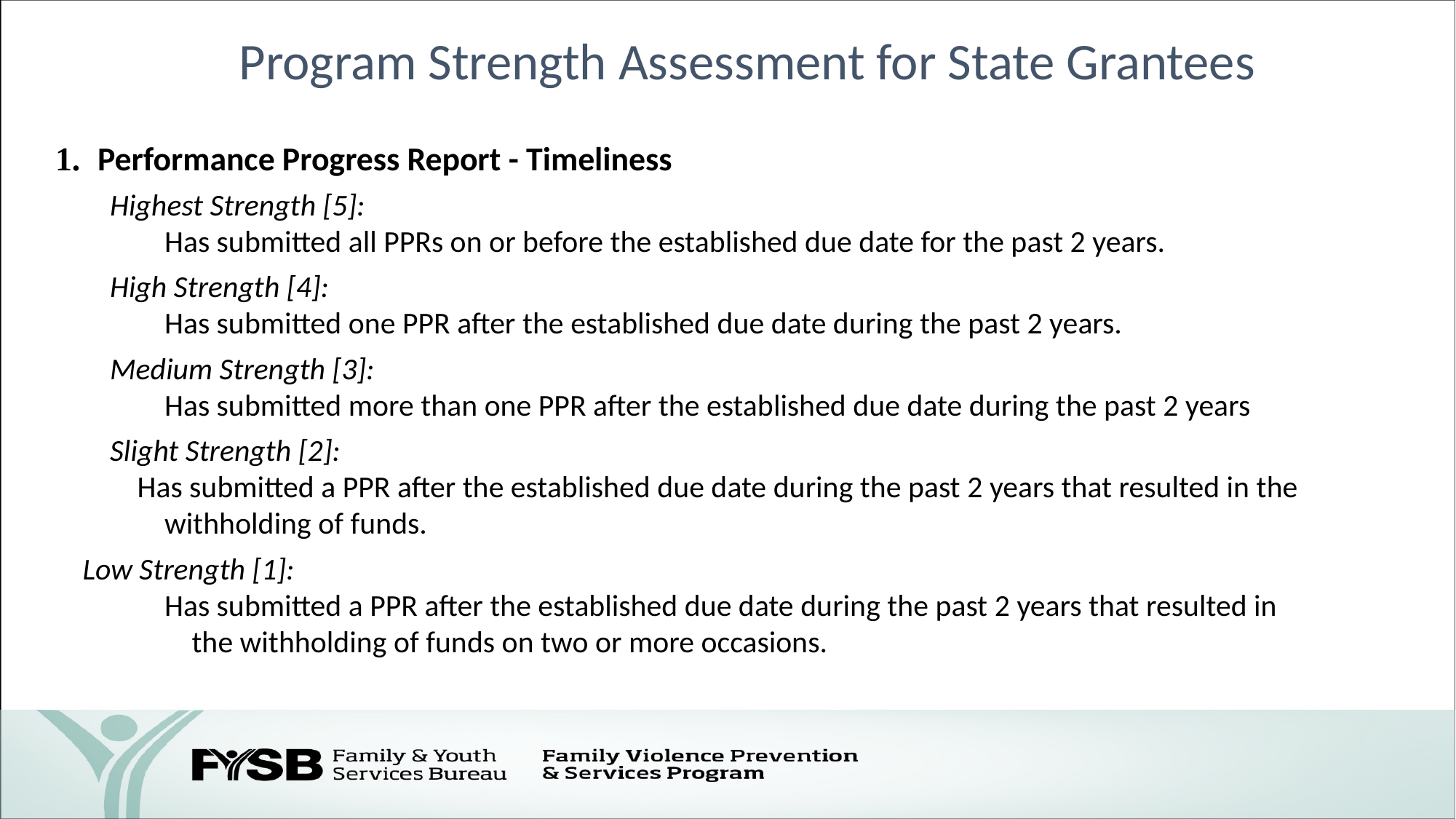

# Program Strength Assessment for State Grantees
1.	  Performance Progress Report - Timeliness
Highest Strength [5]:
Has submitted all PPRs on or before the established due date for the past 2 years.
High Strength [4]:
Has submitted one PPR after the established due date during the past 2 years.
Medium Strength [3]:
Has submitted more than one PPR after the established due date during the past 2 years
Slight Strength [2]:
Has submitted a PPR after the established due date during the past 2 years that resulted in the withholding of funds.
Low Strength [1]:
Has submitted a PPR after the established due date during the past 2 years that resulted in the withholding of funds on two or more occasions.